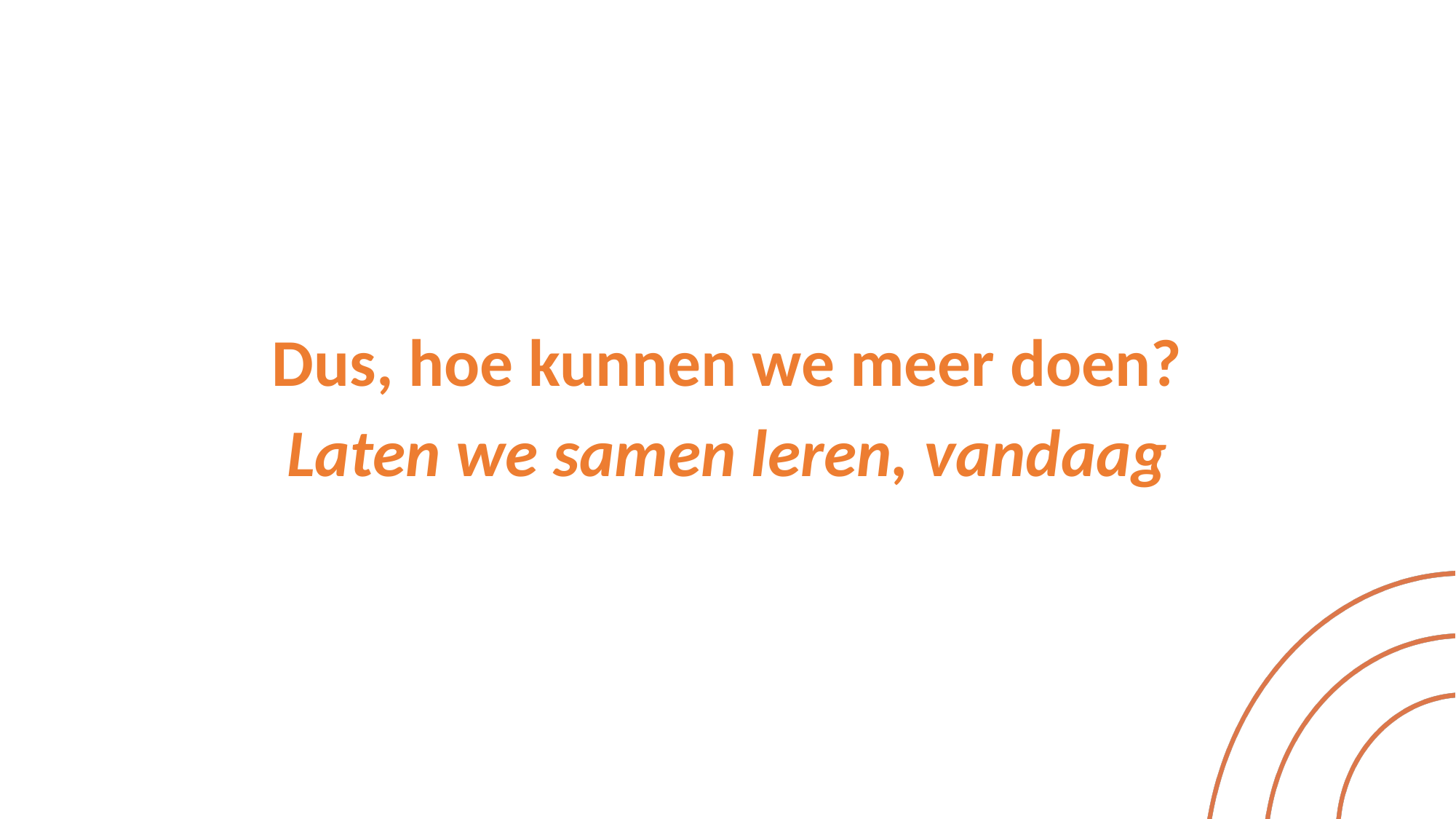

# Ambition

Dus, hoe kunnen we meer doen?
Laten we samen leren, vandaag